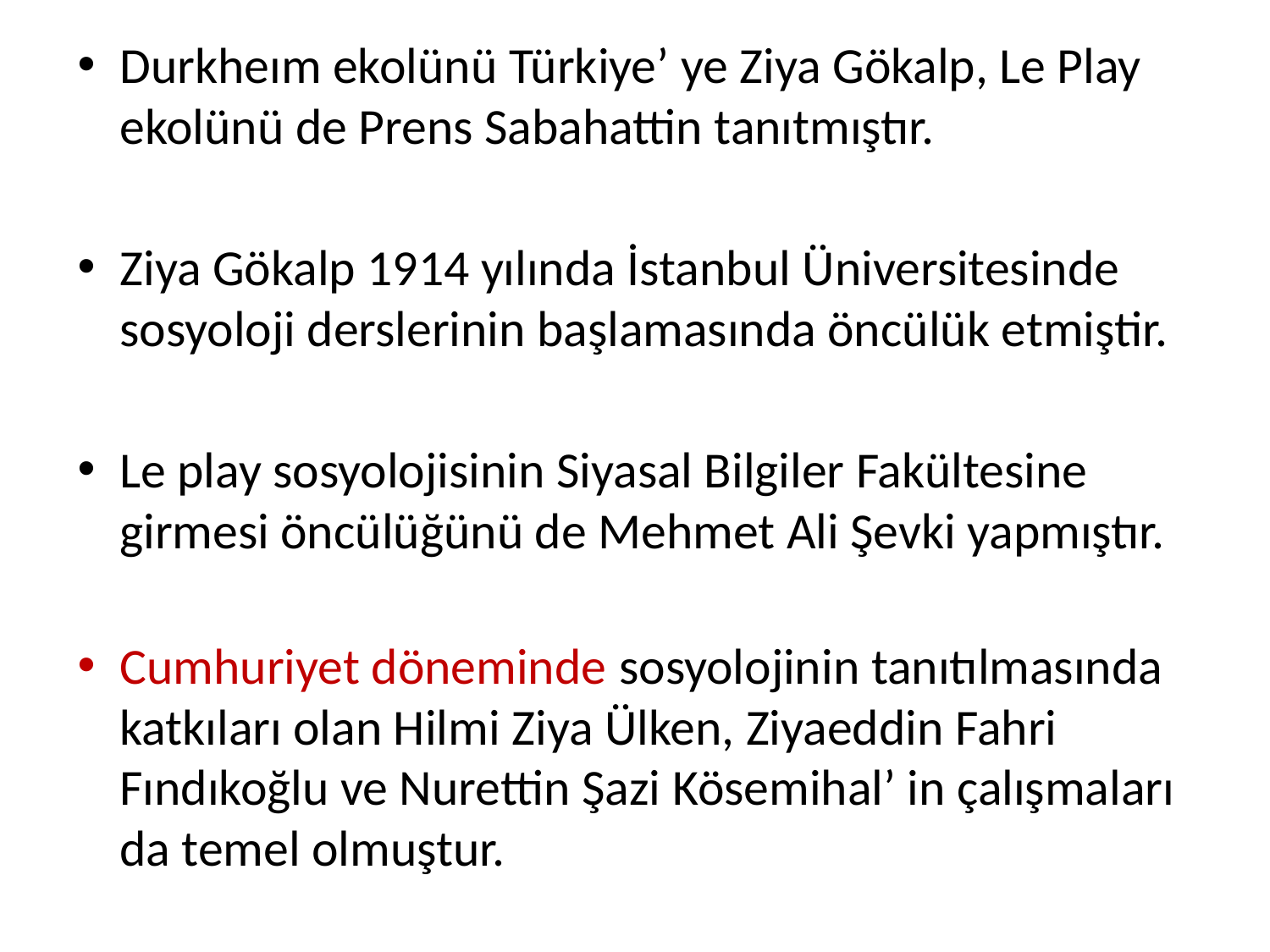

Durkheım ekolünü Türkiye’ ye Ziya Gökalp, Le Play ekolünü de Prens Sabahattin tanıtmıştır.

Ziya Gökalp 1914 yılında İstanbul Üniversitesinde sosyoloji derslerinin başlamasında öncülük etmiştir.

Le play sosyolojisinin Siyasal Bilgiler Fakültesine girmesi öncülüğünü de Mehmet Ali Şevki yapmıştır.

Cumhuriyet döneminde sosyolojinin tanıtılmasında katkıları olan Hilmi Ziya Ülken, Ziyaeddin Fahri Fındıkoğlu ve Nurettin Şazi Kösemihal’ in çalışmaları da temel olmuştur.